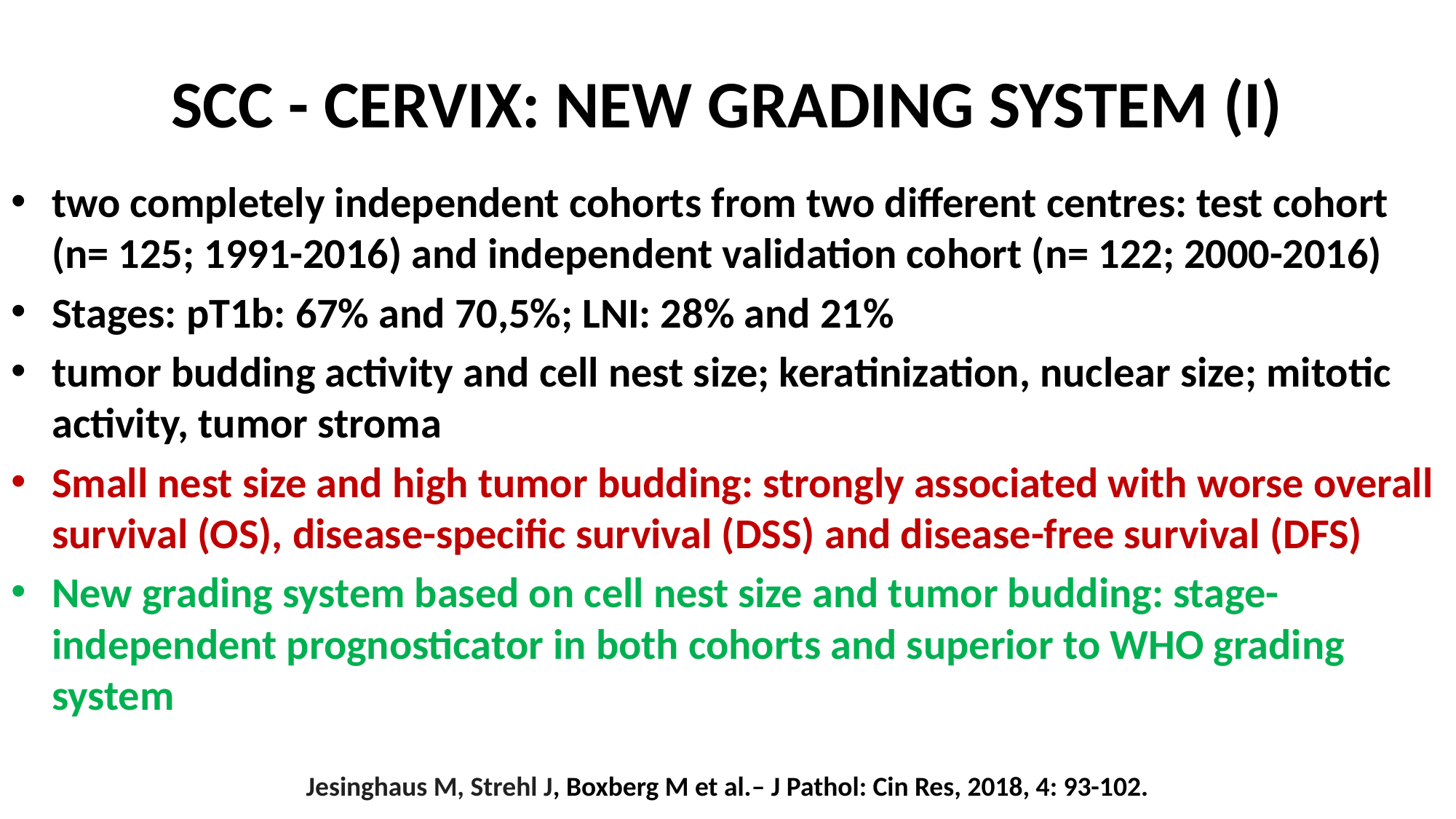

# SCC - CERVIX: NEW GRADING SYSTEM (I)
two completely independent cohorts from two different centres: test cohort (n= 125; 1991-2016) and independent validation cohort (n= 122; 2000-2016)
Stages: pT1b: 67% and 70,5%; LNI: 28% and 21%
tumor budding activity and cell nest size; keratinization, nuclear size; mitotic activity, tumor stroma
Small nest size and high tumor budding: strongly associated with worse overall survival (OS), disease-specific survival (DSS) and disease-free survival (DFS)
New grading system based on cell nest size and tumor budding: stage-independent prognosticator in both cohorts and superior to WHO grading system
Jesinghaus M, Strehl J, Boxberg M et al.– J Pathol: Cin Res, 2018, 4: 93-102.